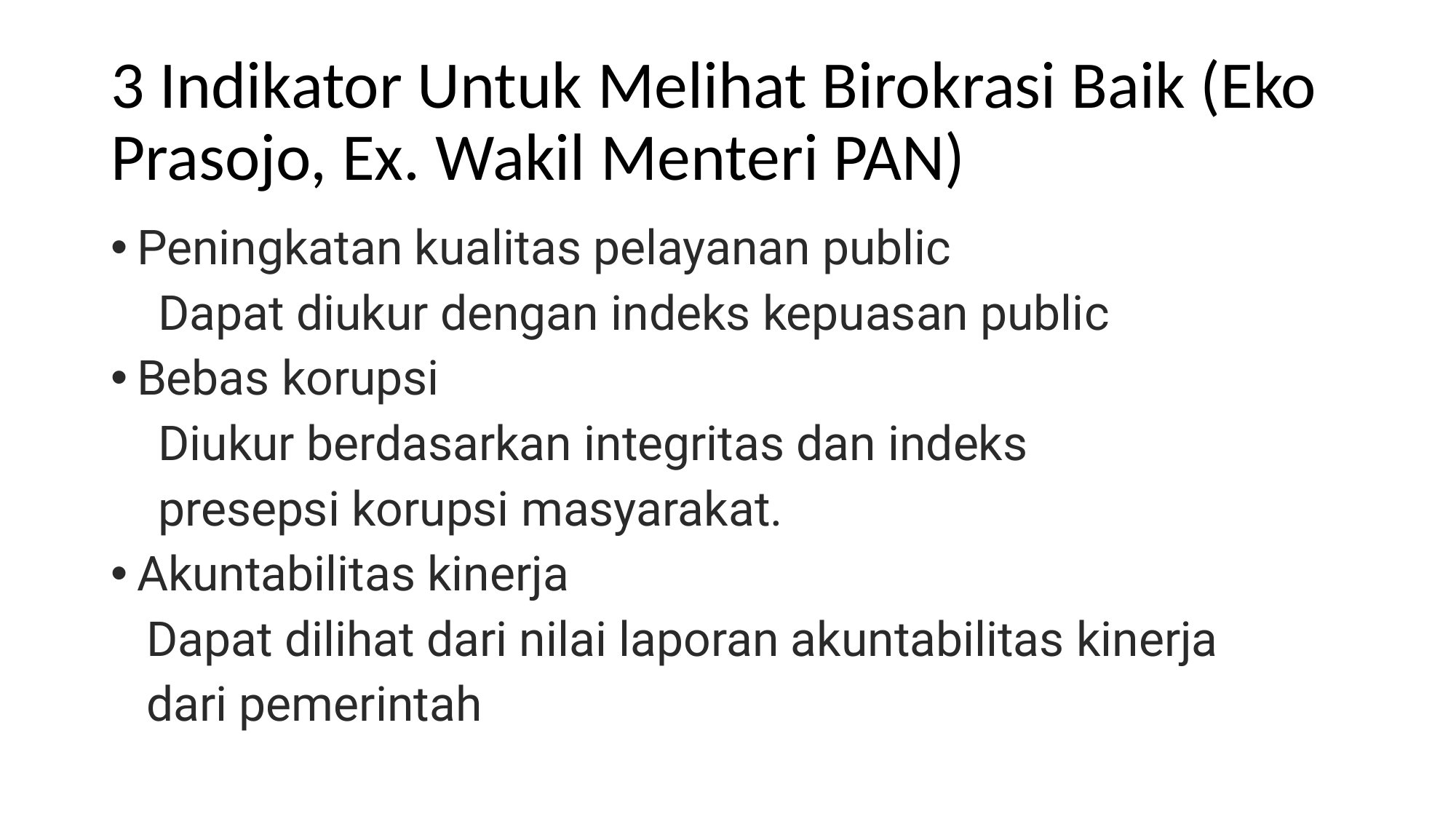

# 3 Indikator Untuk Melihat Birokrasi Baik (Eko Prasojo, Ex. Wakil Menteri PAN)
Peningkatan kualitas pelayanan public
    Dapat diukur dengan indeks kepuasan public
Bebas korupsi
    Diukur berdasarkan integritas dan indeks
    presepsi korupsi masyarakat.
Akuntabilitas kinerja
   Dapat dilihat dari nilai laporan akuntabilitas kinerja
   dari pemerintah